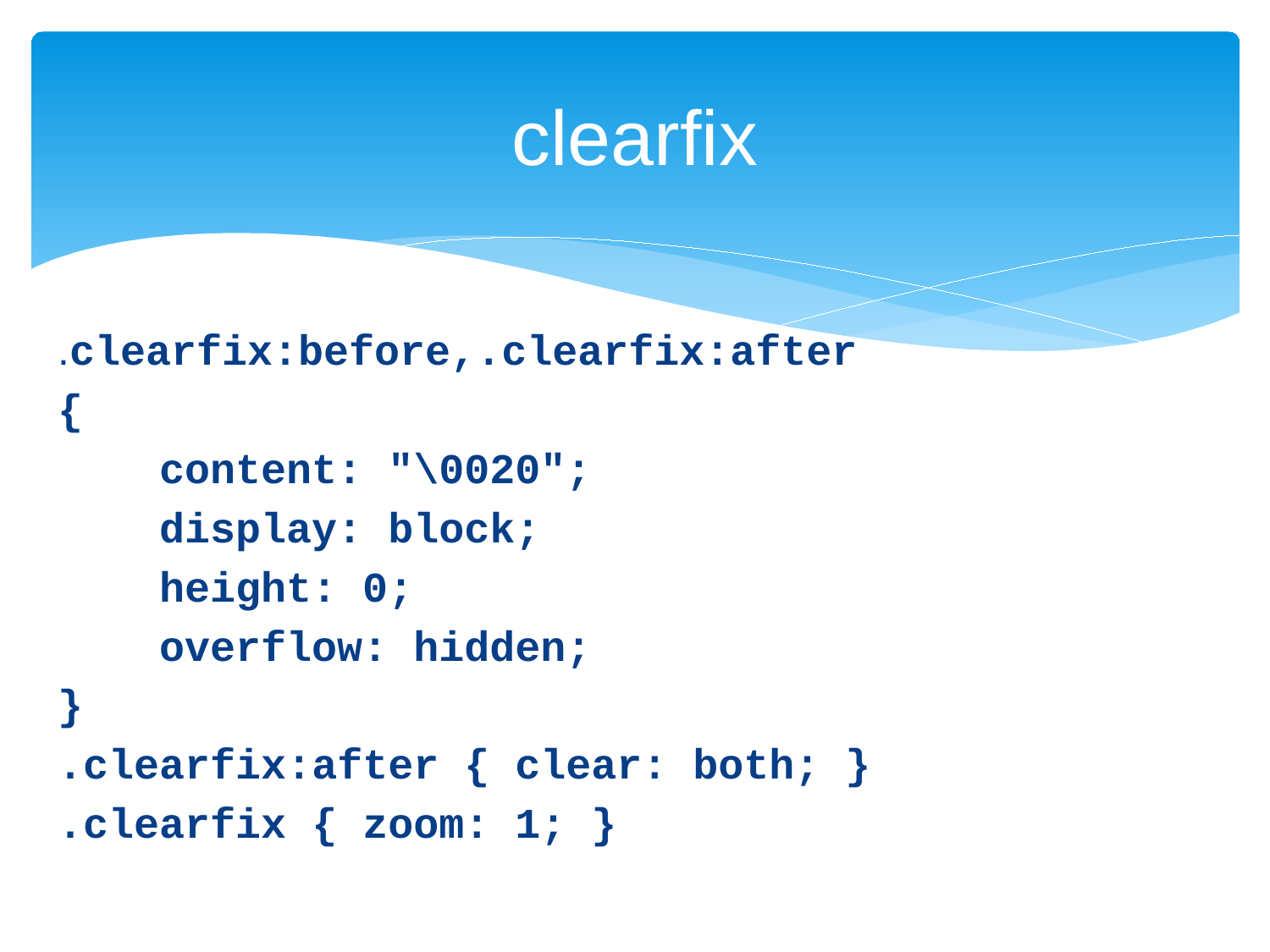

# clearfix
.clearfix:before,.clearfix:after
{
    content: "\0020";
    display: block;
    height: 0;
    overflow: hidden;
}
.clearfix:after { clear: both; }
.clearfix { zoom: 1; }